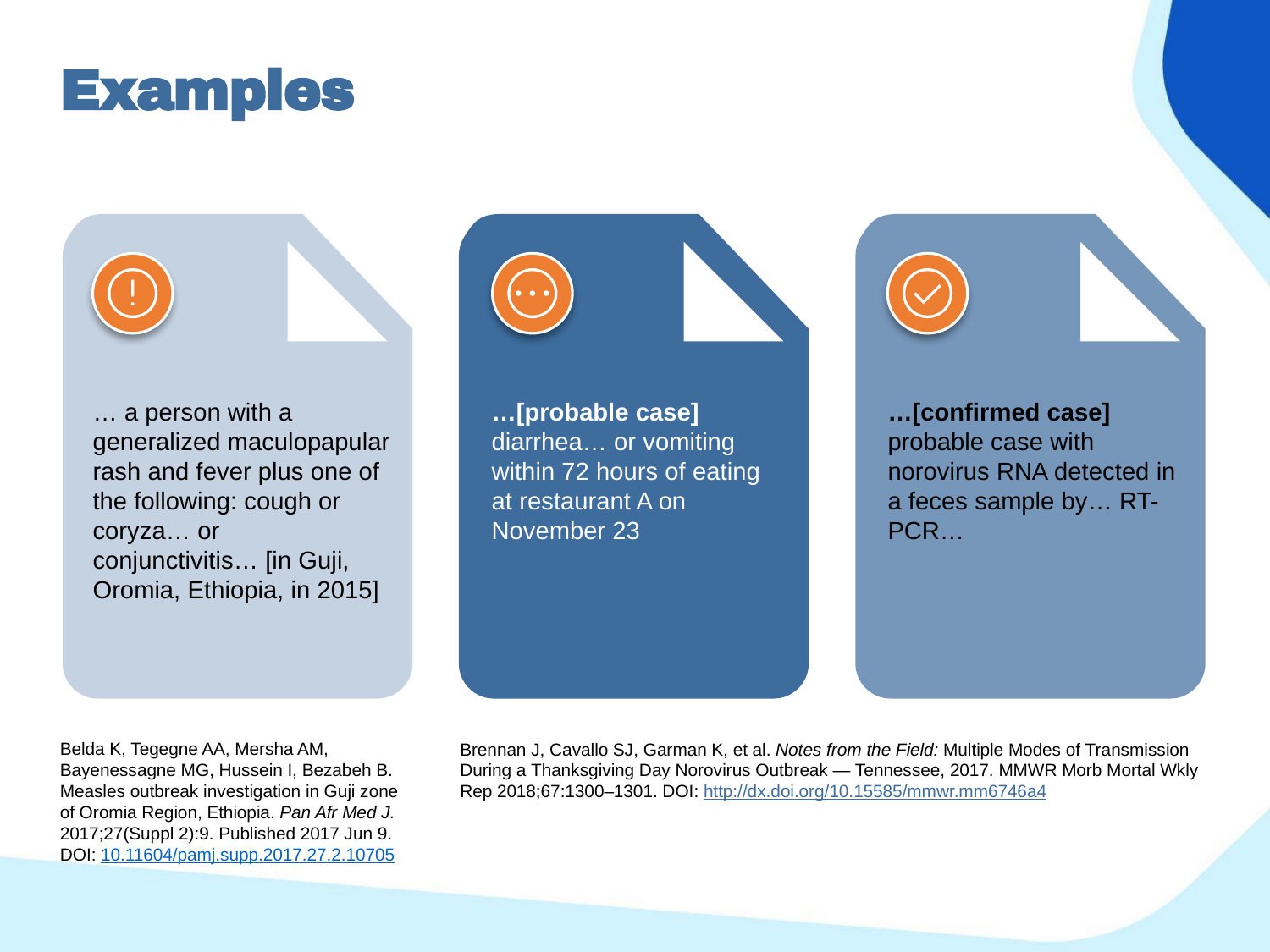

Examples

… a person with a generalized maculopapular rash and fever plus one of the following: cough or coryza… or conjunctivitis… [in Guji, Oromia, Ethiopia, in 2015]
…[probable case] diarrhea… or vomiting within 72 hours of eating at restaurant A on November 23
…[confirmed case] probable case with norovirus RNA detected in a feces sample by… RT-PCR…
Belda K, Tegegne AA, Mersha AM, Bayenessagne MG, Hussein I, Bezabeh B. Measles outbreak investigation in Guji zone of Oromia Region, Ethiopia. Pan Afr Med J. 2017;27(Suppl 2):9. Published 2017 Jun 9. DOI: 10.11604/pamj.supp.2017.27.2.10705
Brennan J, Cavallo SJ, Garman K, et al. Notes from the Field: Multiple Modes of Transmission During a Thanksgiving Day Norovirus Outbreak — Tennessee, 2017. MMWR Morb Mortal Wkly Rep 2018;67:1300–1301. DOI: http://dx.doi.org/10.15585/mmwr.mm6746a4